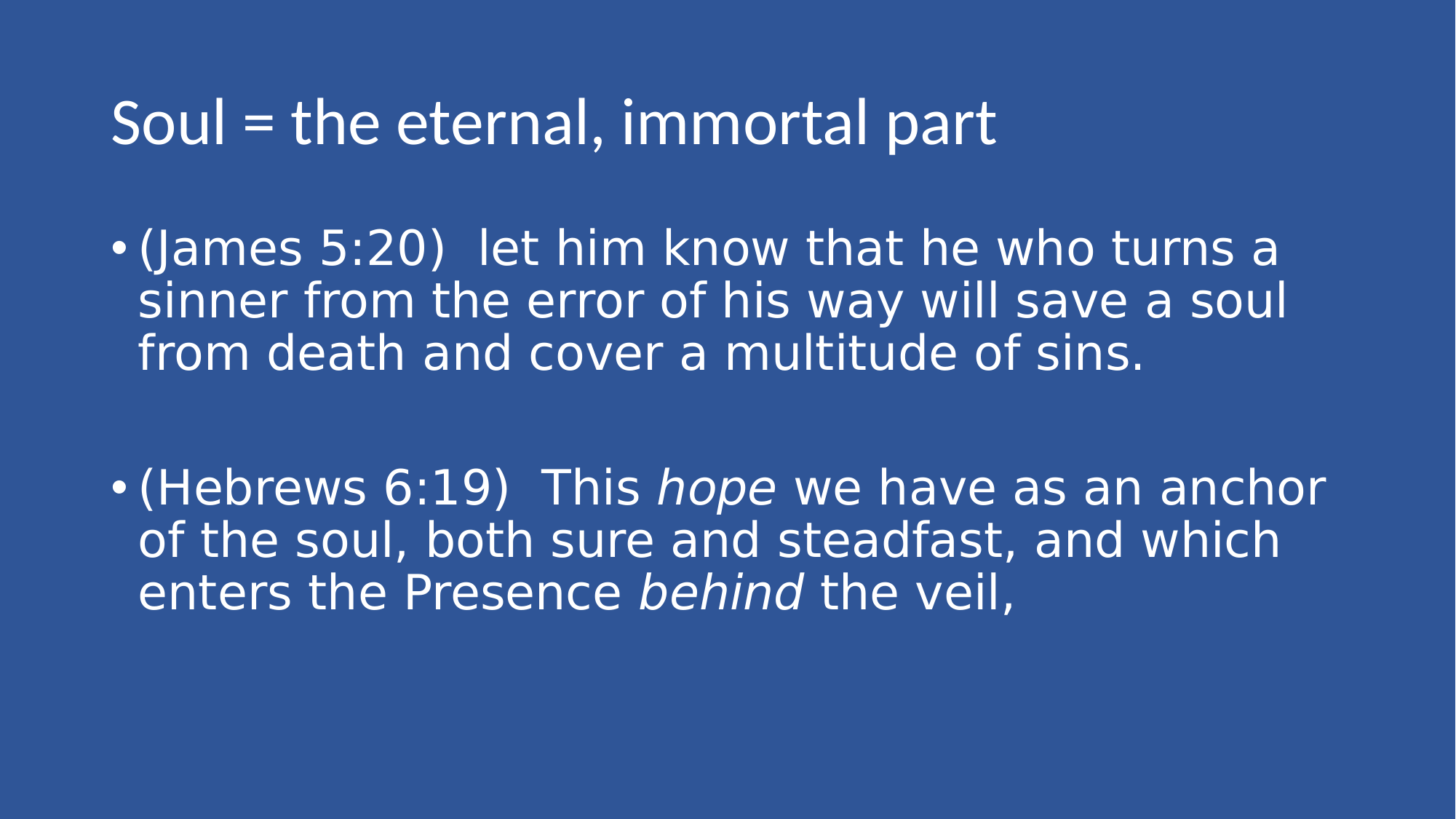

# Soul = the eternal, immortal part
(James 5:20)  let him know that he who turns a sinner from the error of his way will save a soul from death and cover a multitude of sins.

(Hebrews 6:19)  This hope we have as an anchor of the soul, both sure and steadfast, and which enters the Presence behind the veil,